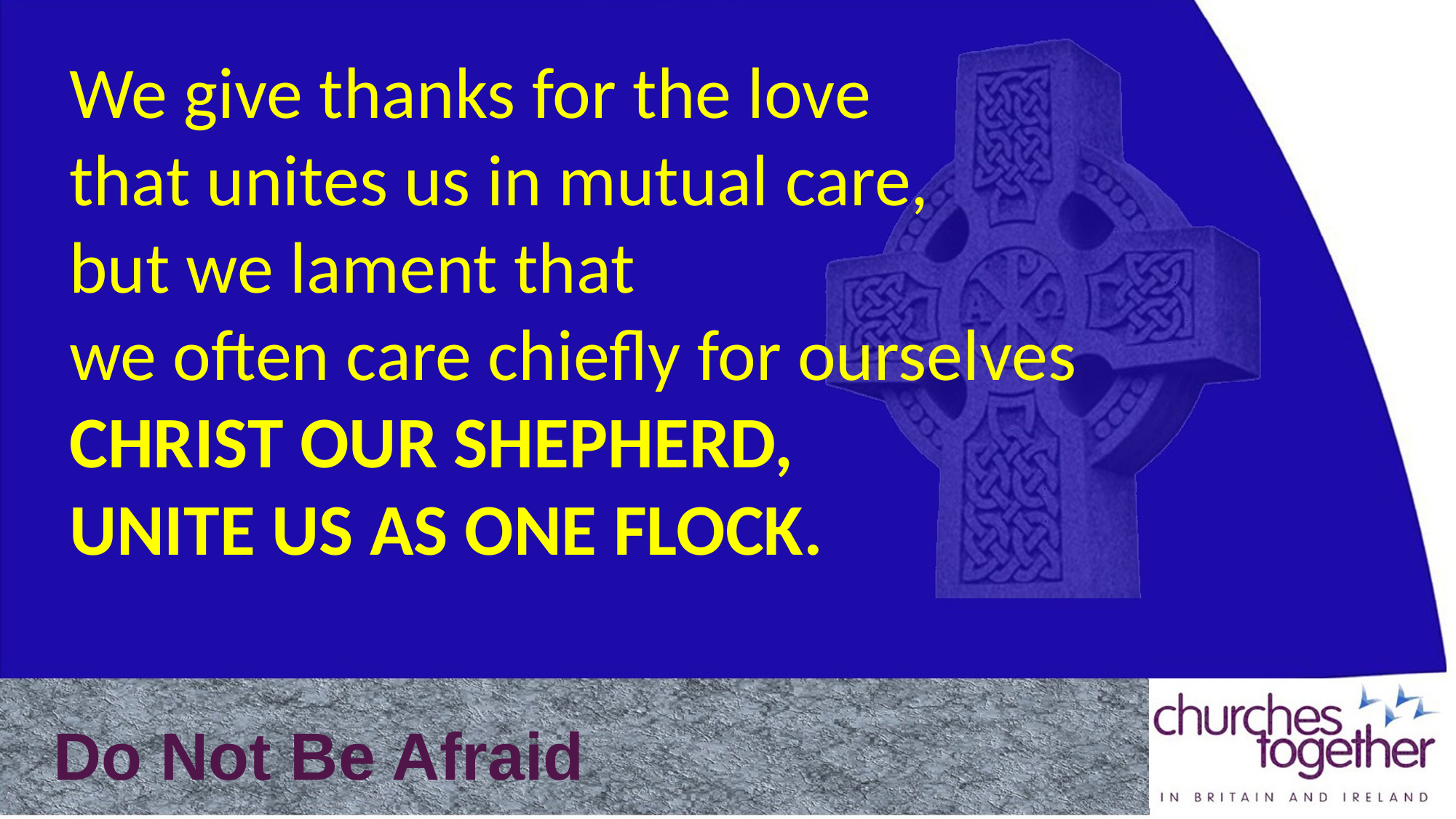

We give thanks for the love
that unites us in mutual care,
but we lament that
we often care chiefly for ourselves
Christ our Shepherd,
unite us as one flock.

Do Not Be Afraid